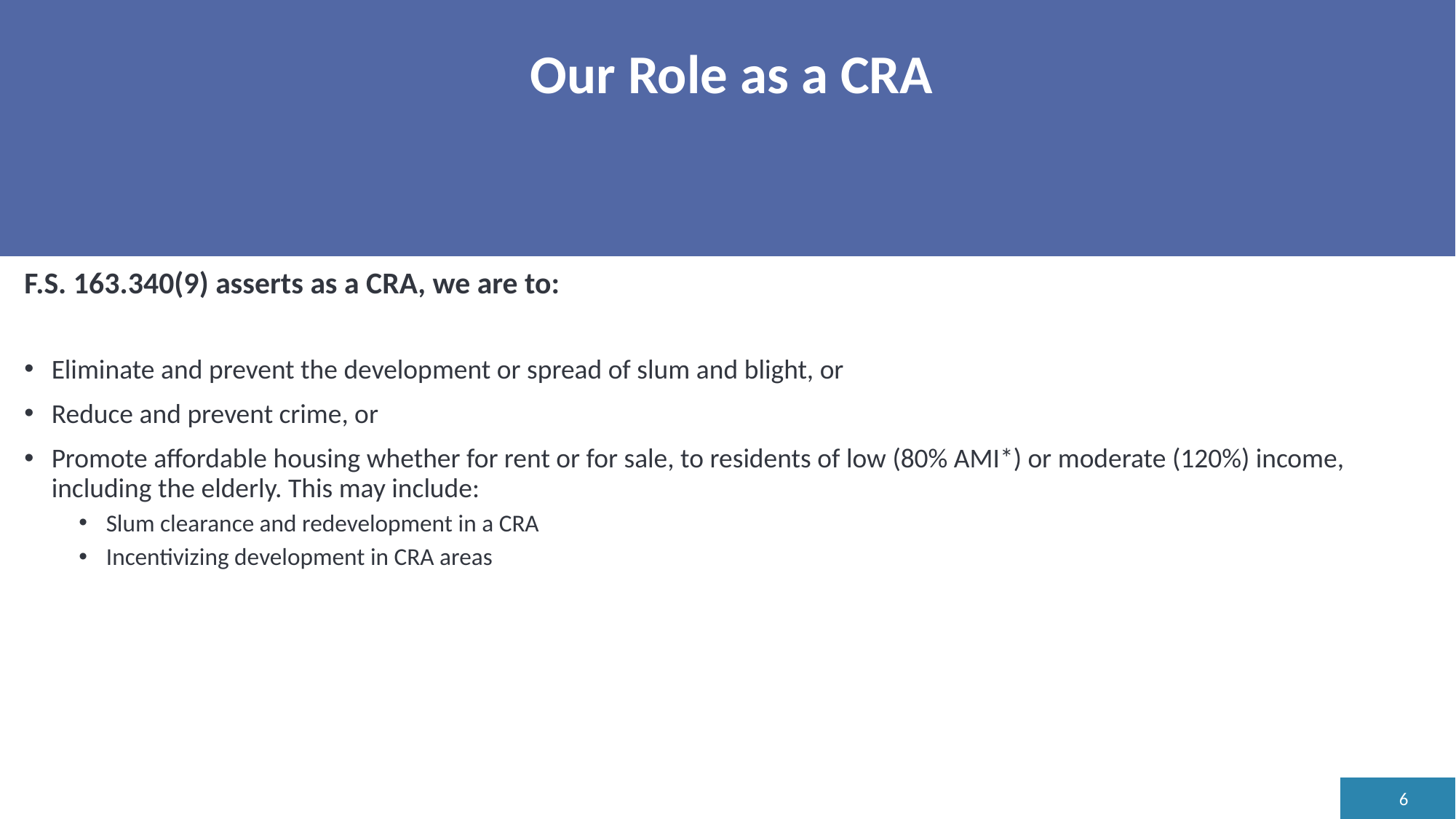

# Our Role as a CRA
F.S. 163.340(9) asserts as a CRA, we are to:

Eliminate and prevent the development or spread of slum and blight, or
Reduce and prevent crime, or
Promote affordable housing whether for rent or for sale, to residents of low (80% AMI*) or moderate (120%) income, including the elderly. This may include:
Slum clearance and redevelopment in a CRA
Incentivizing development in CRA areas

6